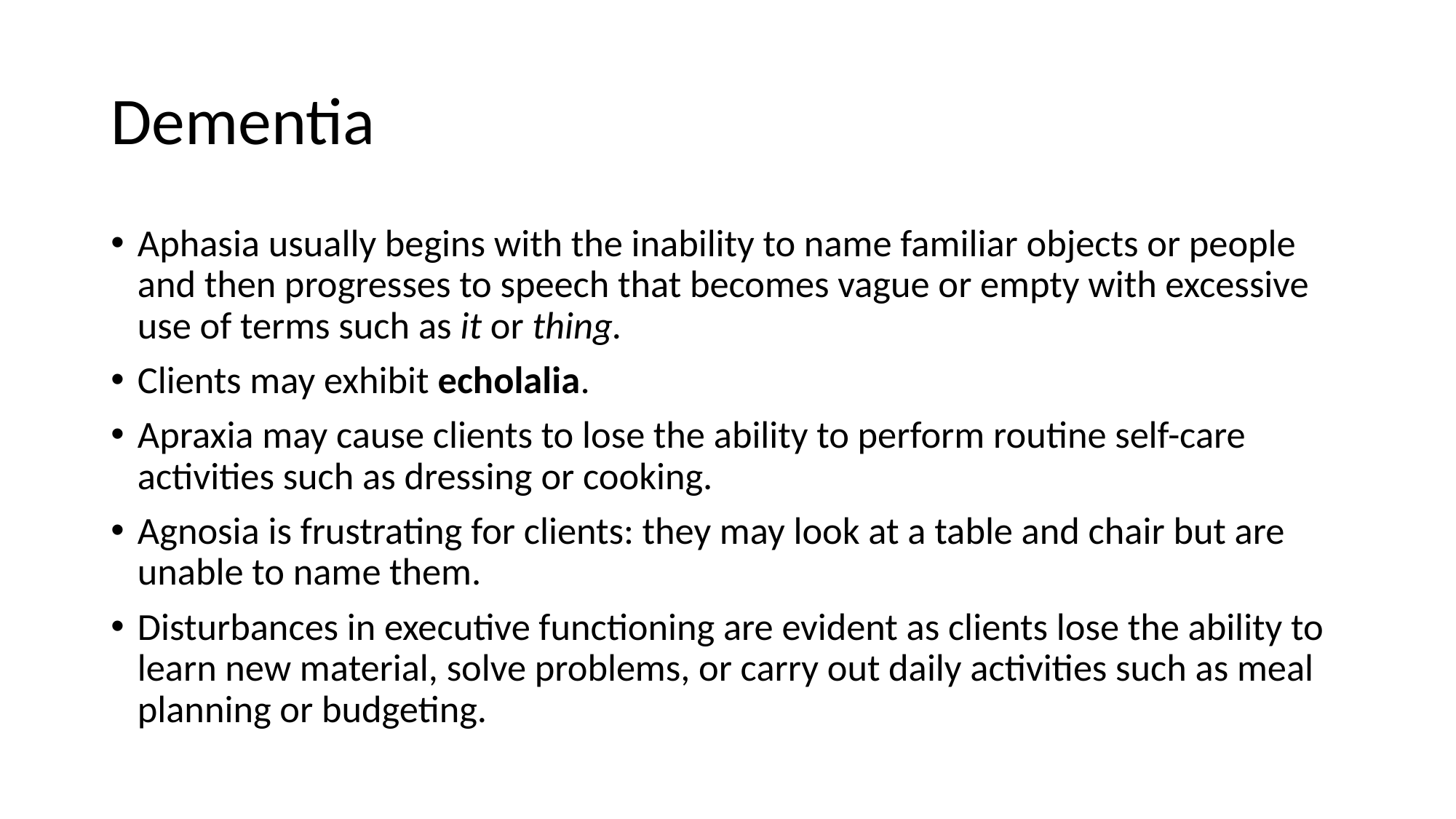

# Dementia
Aphasia usually begins with the inability to name familiar objects or people and then progresses to speech that becomes vague or empty with excessive use of terms such as it or thing.
Clients may exhibit echolalia.
Apraxia may cause clients to lose the ability to perform routine self-care activities such as dressing or cooking.
Agnosia is frustrating for clients: they may look at a table and chair but are unable to name them.
Disturbances in executive functioning are evident as clients lose the ability to learn new material, solve problems, or carry out daily activities such as meal planning or budgeting.